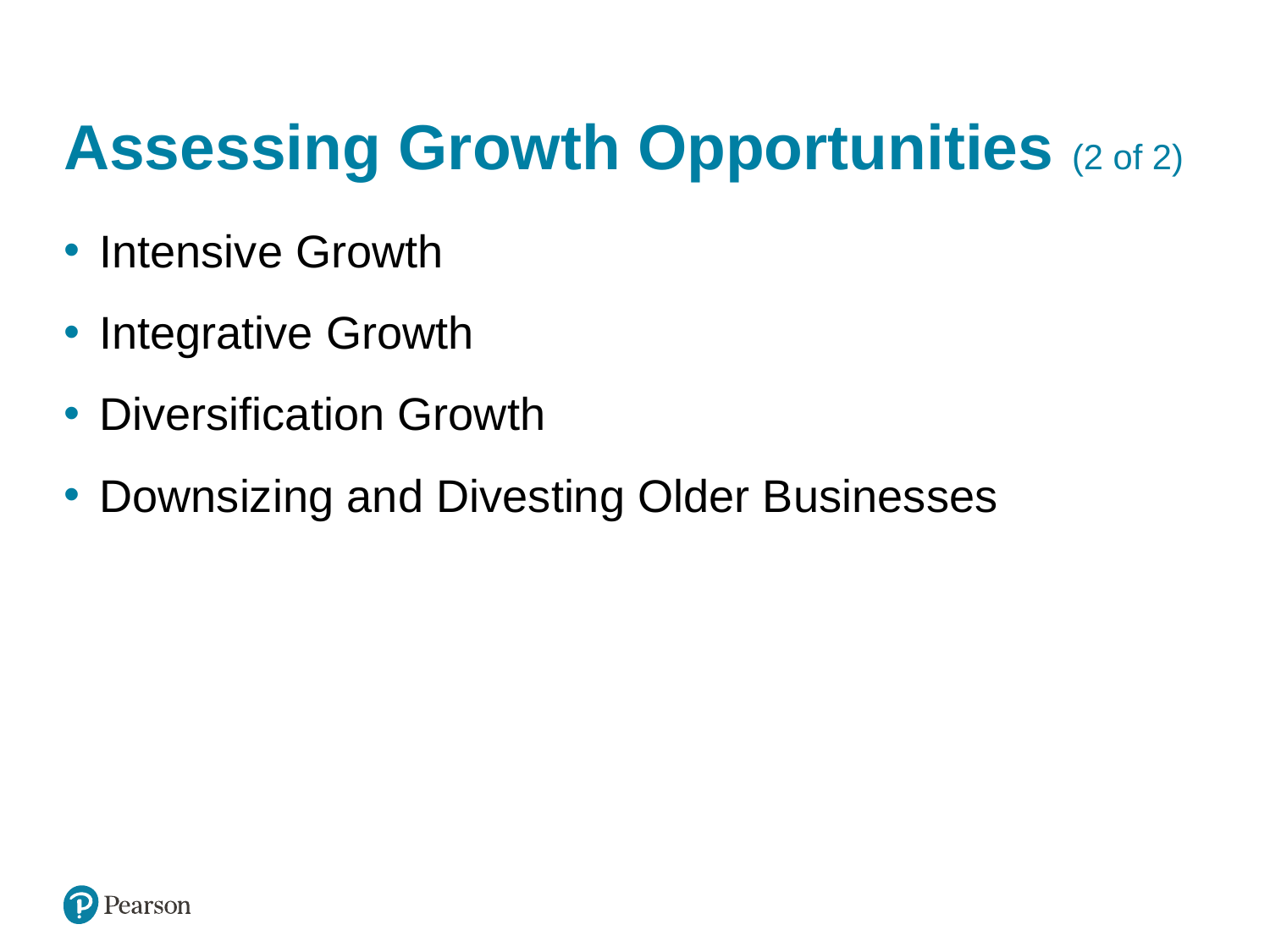

# Assessing Growth Opportunities (2 of 2)
Intensive Growth
Integrative Growth
Diversification Growth
Downsizing and Divesting Older Businesses